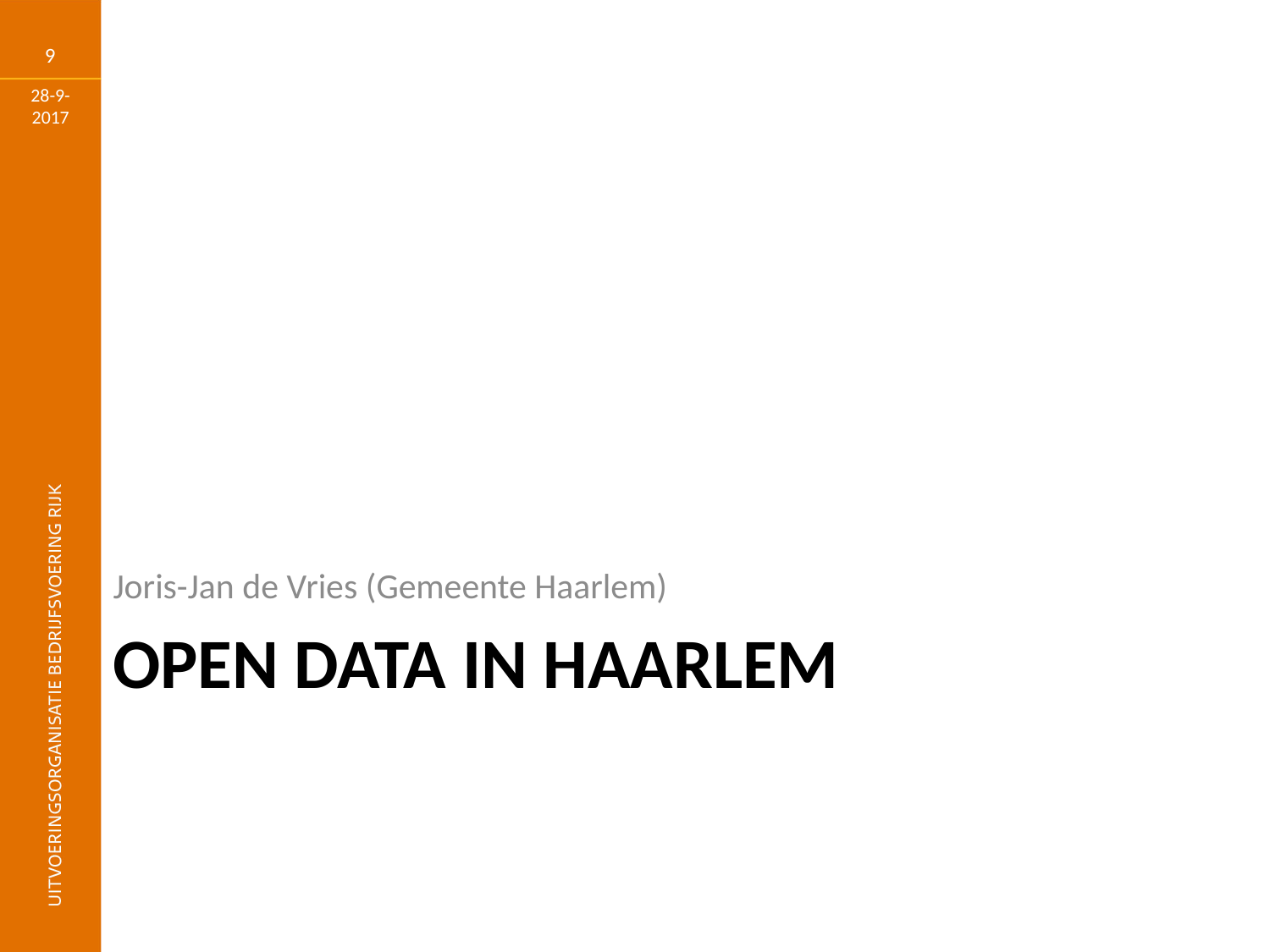

9
28-9-2017
Joris-Jan de Vries (Gemeente Haarlem)
# Open data in Haarlem